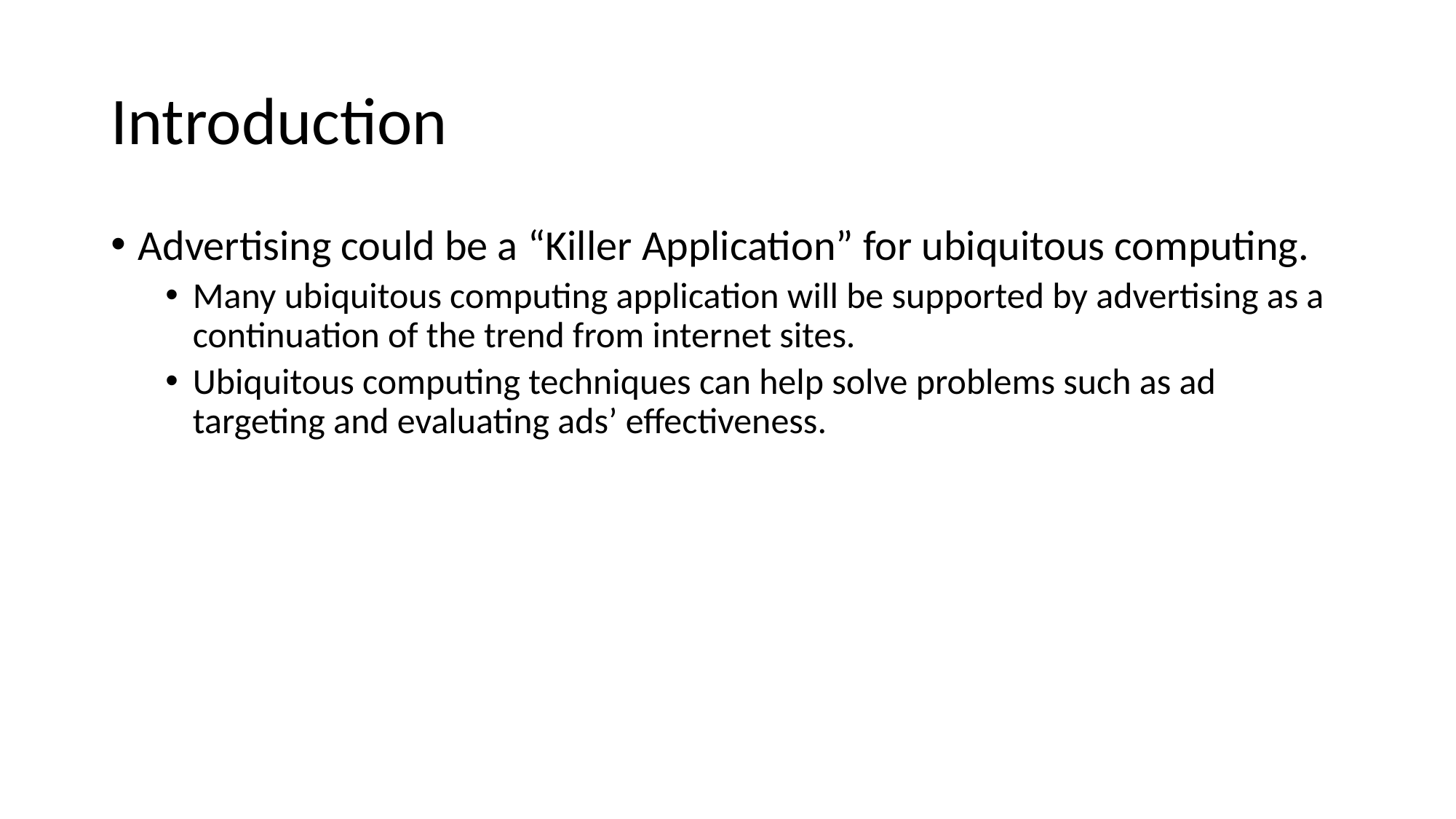

# Introduction
Advertising could be a “Killer Application” for ubiquitous computing.
Many ubiquitous computing application will be supported by advertising as a continuation of the trend from internet sites.
Ubiquitous computing techniques can help solve problems such as ad targeting and evaluating ads’ effectiveness.